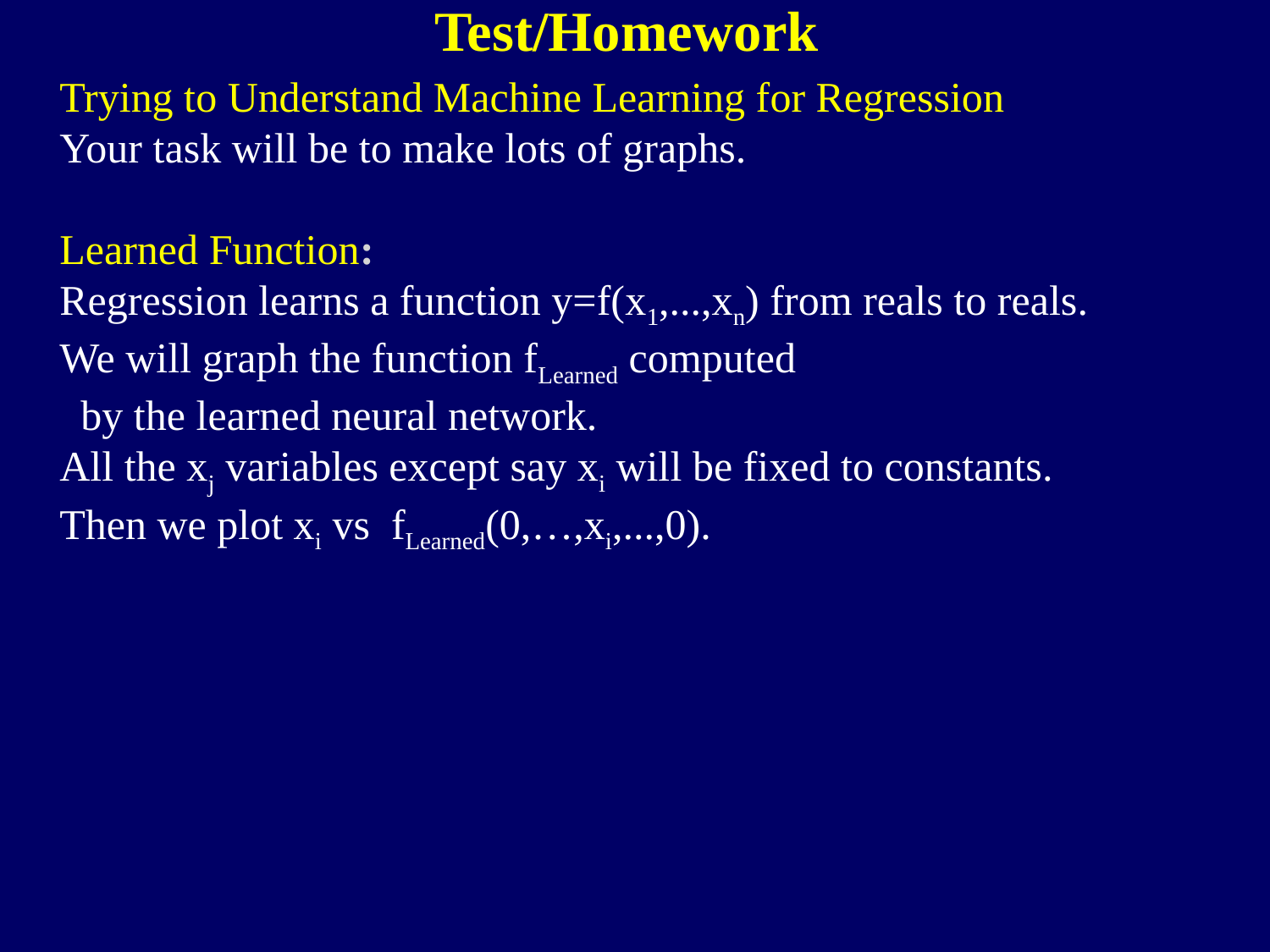

Test/Homework
Trying to Understand Machine Learning for Regression
Your task will be to make lots of graphs.
Learned Function:
Regression learns a function y=f(x1,...,xn) from reals to reals.
We will graph the function fLearned computed 
  by the learned neural network.
All the xj variables except say xi will be fixed to constants.
Then we plot xi vs  fLearned(0,…,xi,...,0).